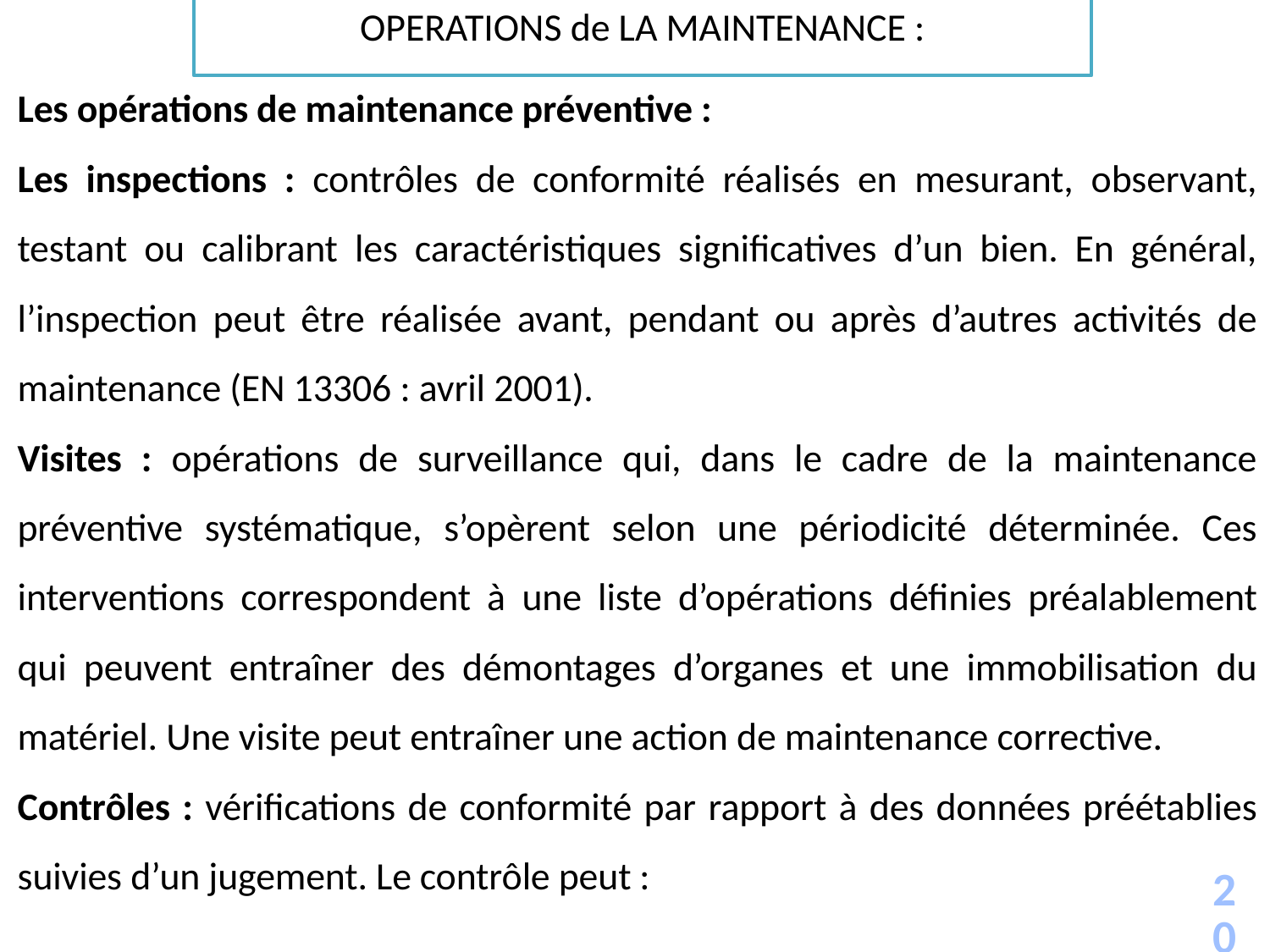

OPERATIONS de LA MAINTENANCE :
Les opérations de maintenance préventive :
Les inspections : contrôles de conformité réalisés en mesurant, observant, testant ou calibrant les caractéristiques significatives d’un bien. En général, l’inspection peut être réalisée avant, pendant ou après d’autres activités de maintenance (EN 13306 : avril 2001).
Visites : opérations de surveillance qui, dans le cadre de la maintenance préventive systématique, s’opèrent selon une périodicité déterminée. Ces interventions correspondent à une liste d’opérations définies préalablement qui peuvent entraîner des démontages d’organes et une immobilisation du matériel. Une visite peut entraîner une action de maintenance corrective.
Contrôles : vérifications de conformité par rapport à des données préétablies suivies d’un jugement. Le contrôle peut :
20